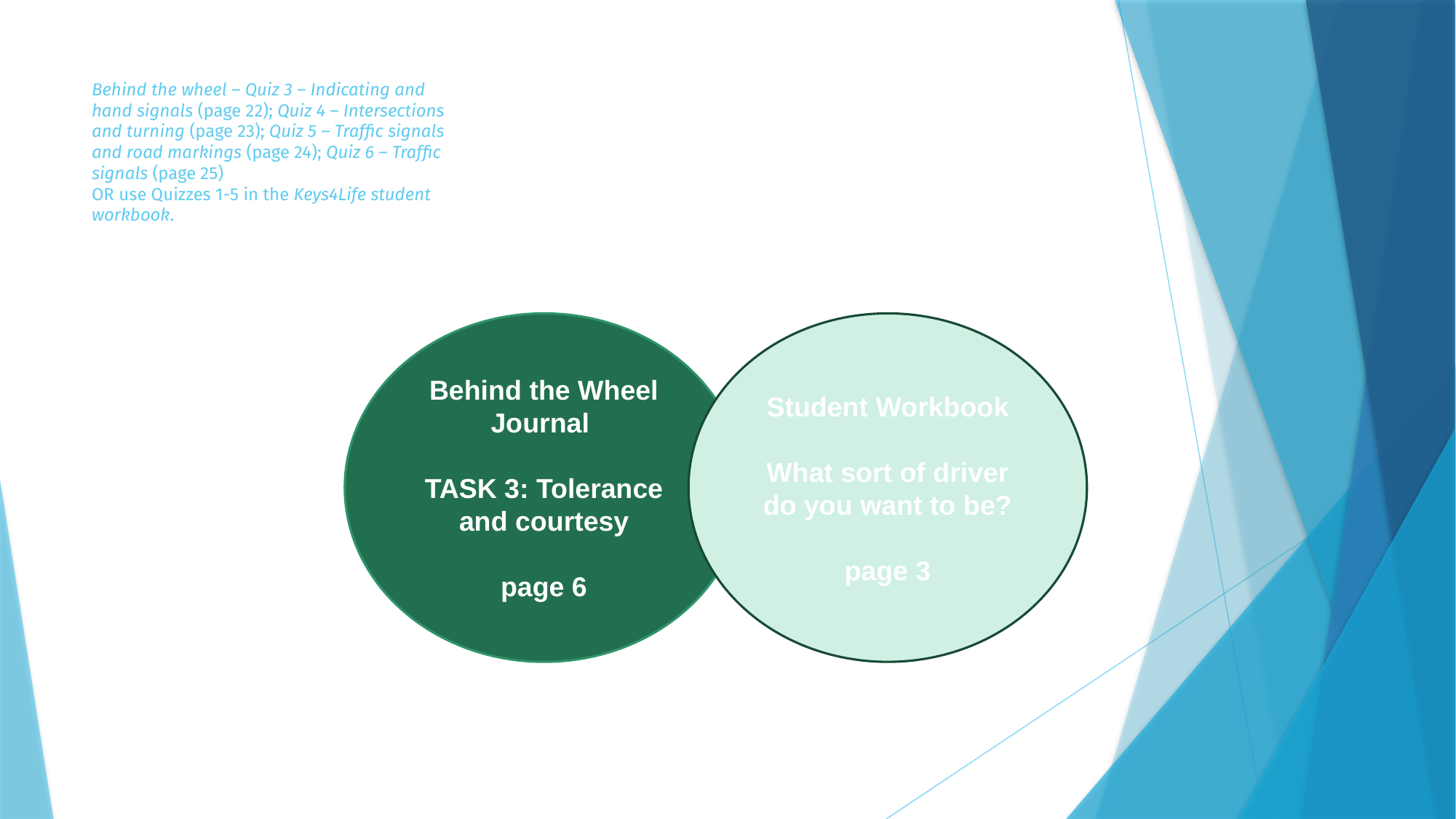

# Behind the wheel – Quiz 3 – Indicating and hand signals (page 22); Quiz 4 – Intersections and turning (page 23); Quiz 5 – Traffic signals and road markings (page 24); Quiz 6 – Traffic signals (page 25) OR use Quizzes 1-5 in the Keys4Life student workbook.
Behind the Wheel Journal

TASK 3: Tolerance and courtesy

page 6
Student Workbook

What sort of driver do you want to be?

page 3